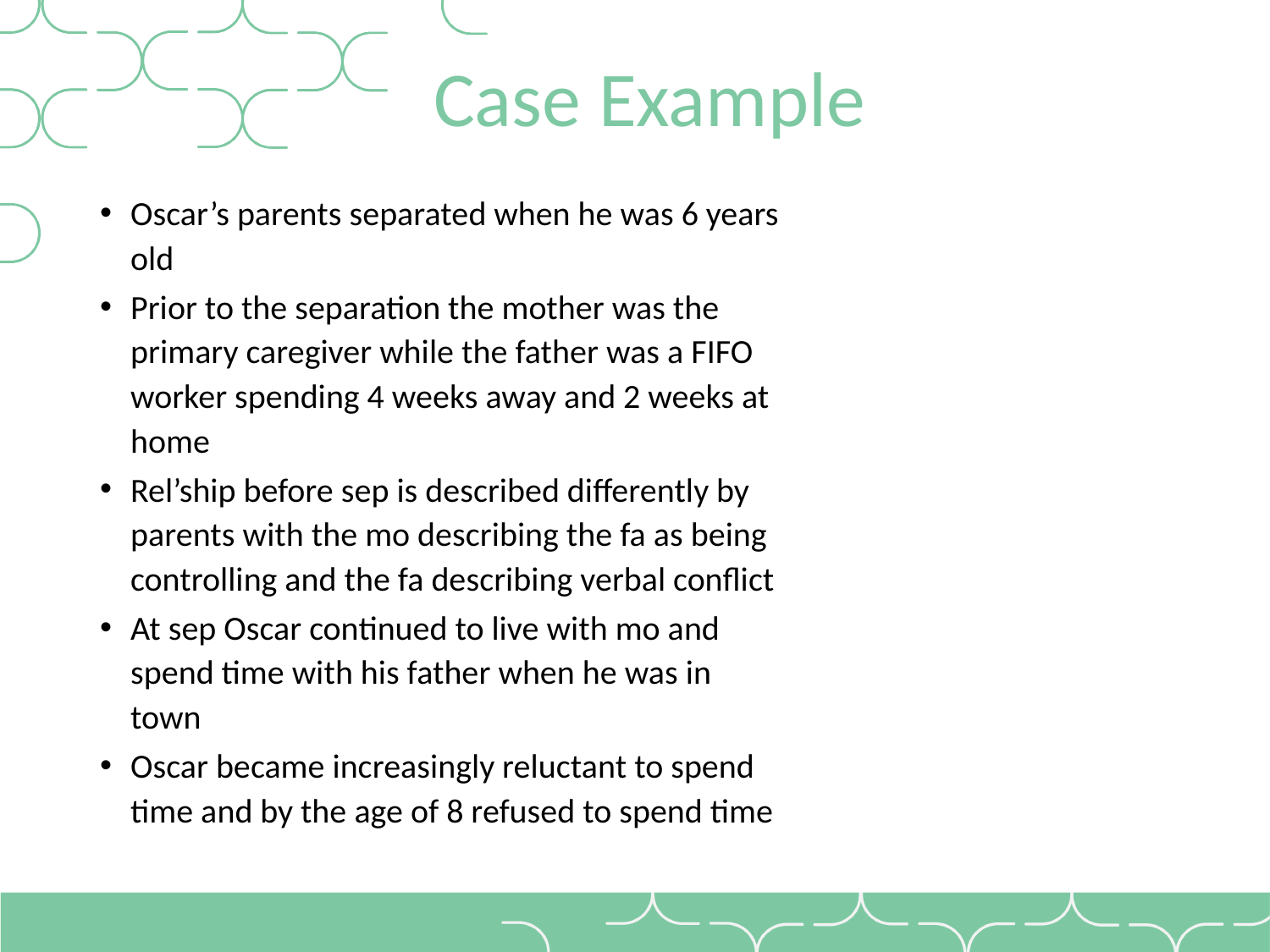

# Case Example
Oscar’s parents separated when he was 6 years old
Prior to the separation the mother was the primary caregiver while the father was a FIFO worker spending 4 weeks away and 2 weeks at home
Rel’ship before sep is described differently by parents with the mo describing the fa as being controlling and the fa describing verbal conflict
At sep Oscar continued to live with mo and spend time with his father when he was in town
Oscar became increasingly reluctant to spend time and by the age of 8 refused to spend time